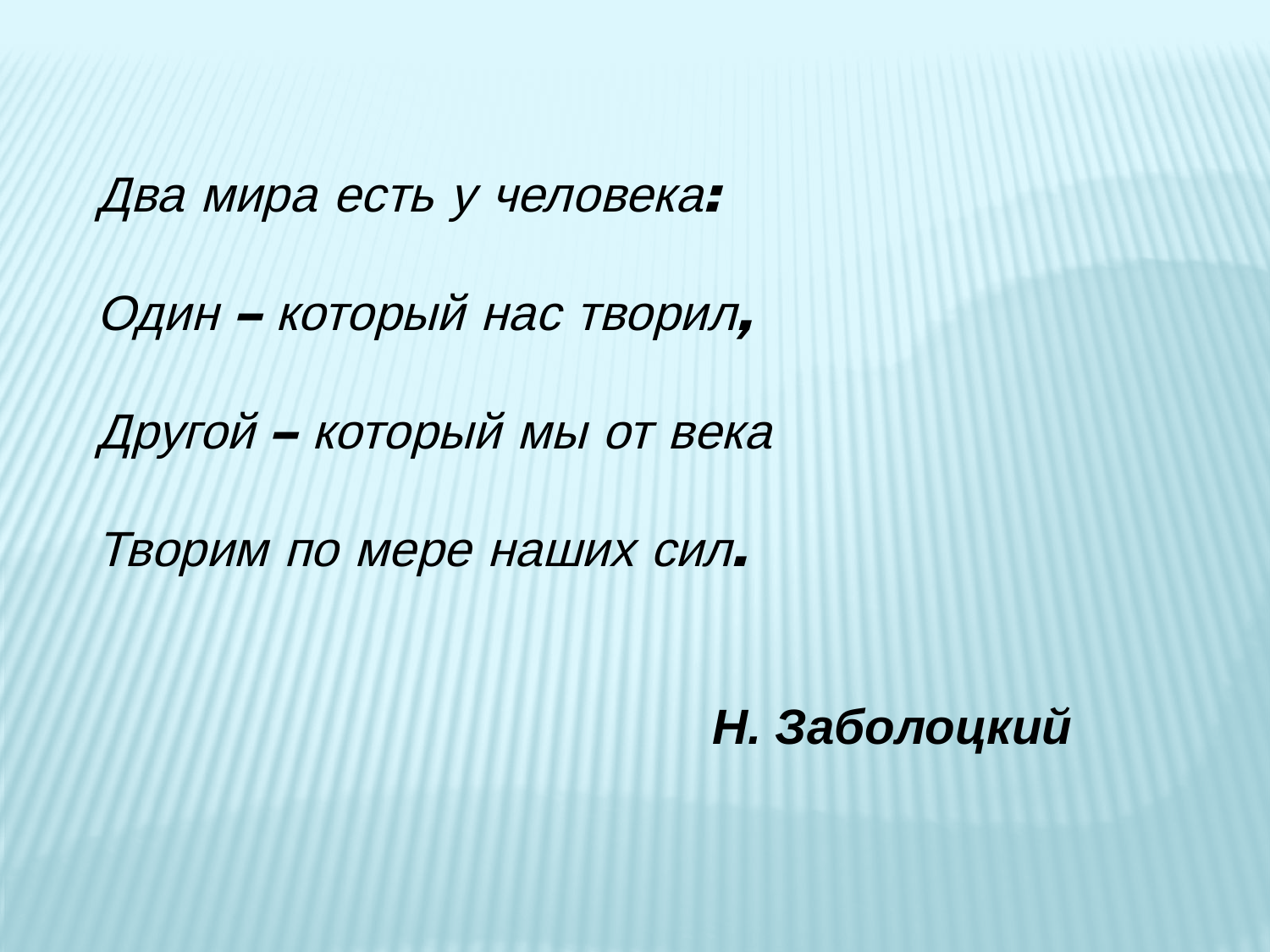

Два мира есть у человека:

Один – который нас творил,

Другой – который мы от века

Творим по мере наших сил.

                                                                                      Н. Заболоцкий